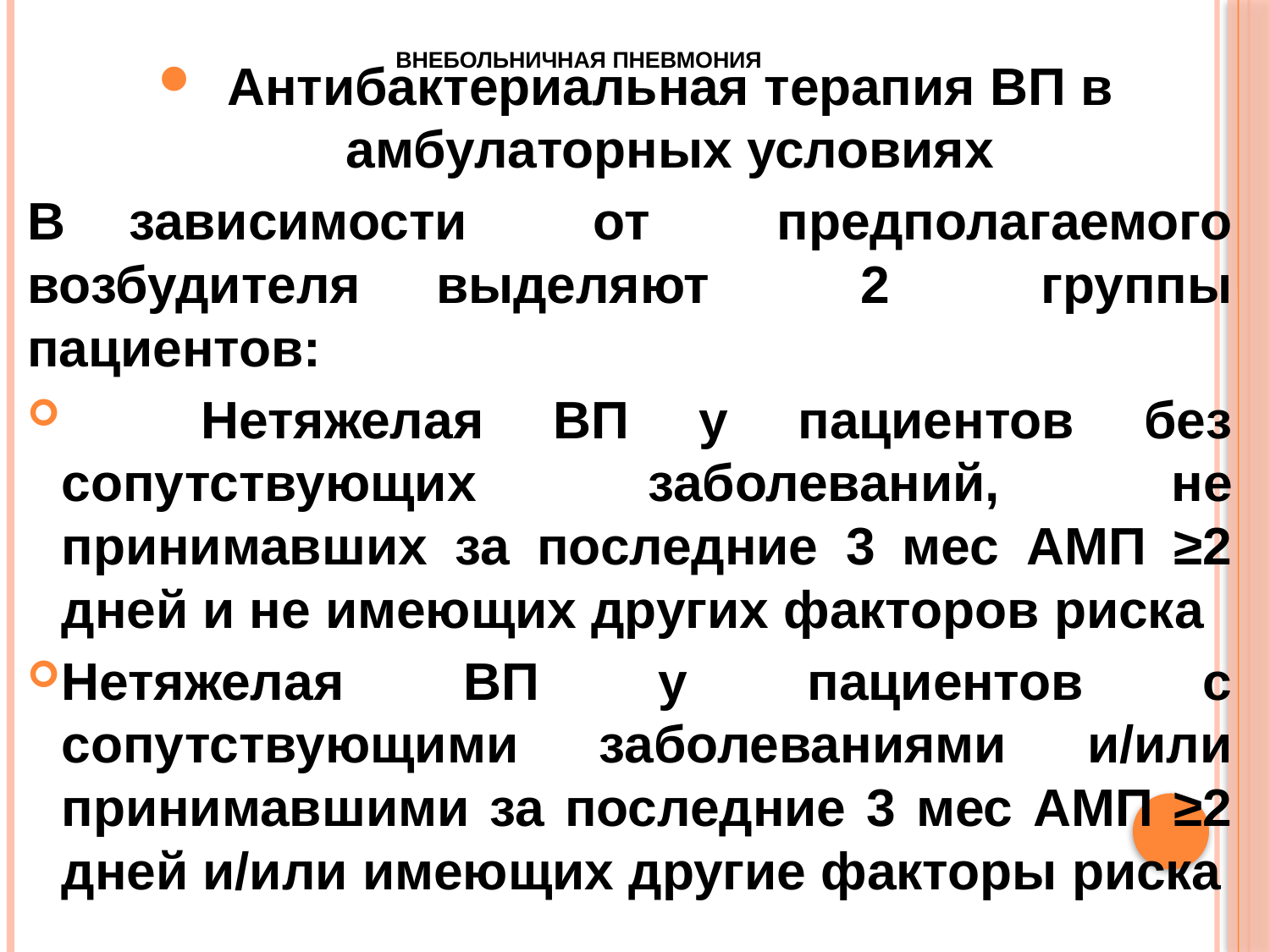

# Внебольничная пневмония
Антибактериальная терапия ВП в амбулаторных условиях
В зависимости  от  предполагаемого возбудителя выделяют  2  группы пациентов:
  Нетяжелая ВП у пациентов без сопутствующих заболеваний, не принимавших за последние 3 мес АМП ≥2 дней и не имеющих других факторов риска
Нетяжелая ВП у пациентов с сопутствующими заболеваниями и/или принимавшими за последние 3 мес АМП ≥2 дней и/или имеющих другие факторы риска